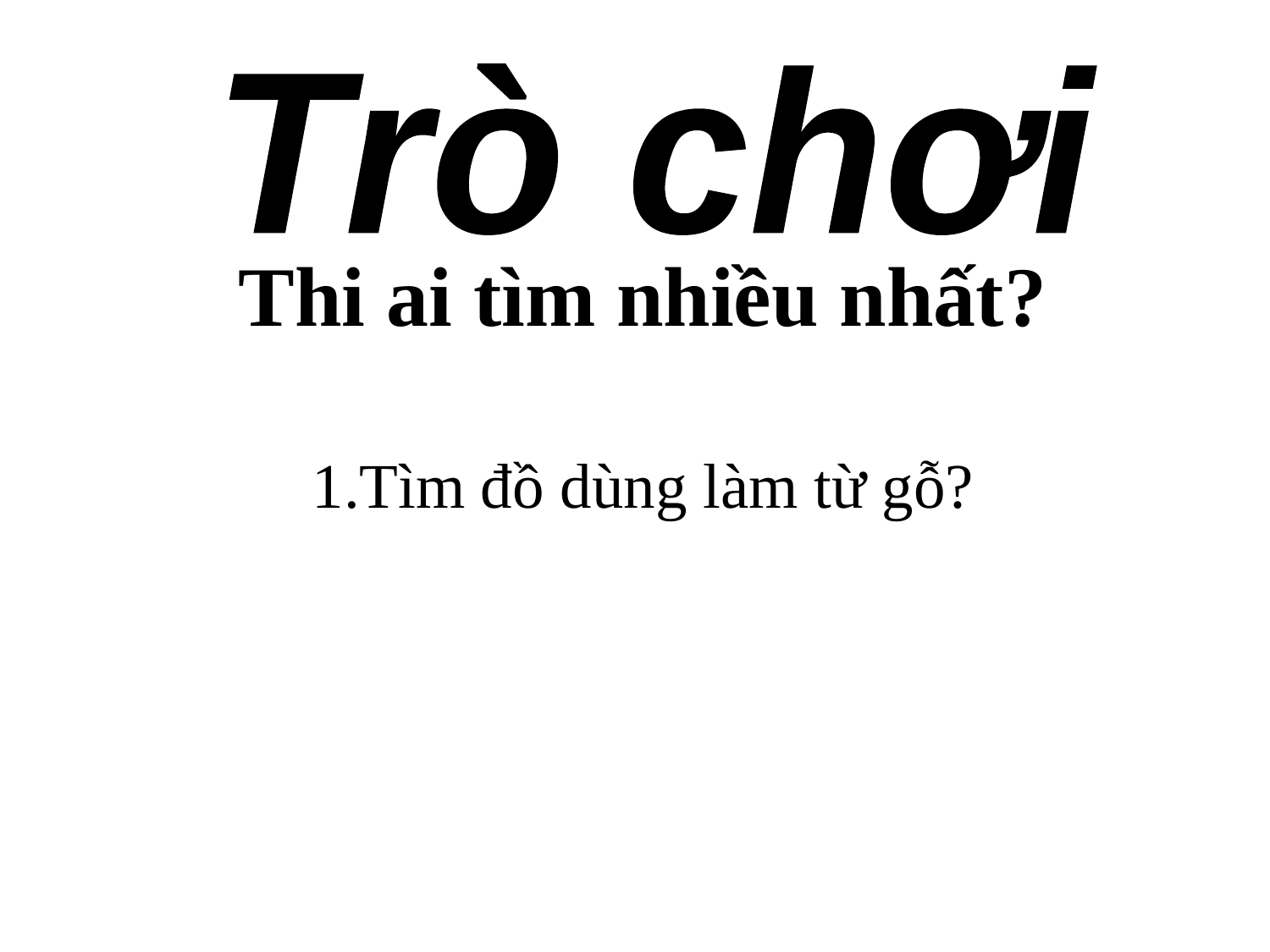

Trò chơi
Thi ai tìm nhiều nhất?

1.Tìm đồ dùng làm từ gỗ?